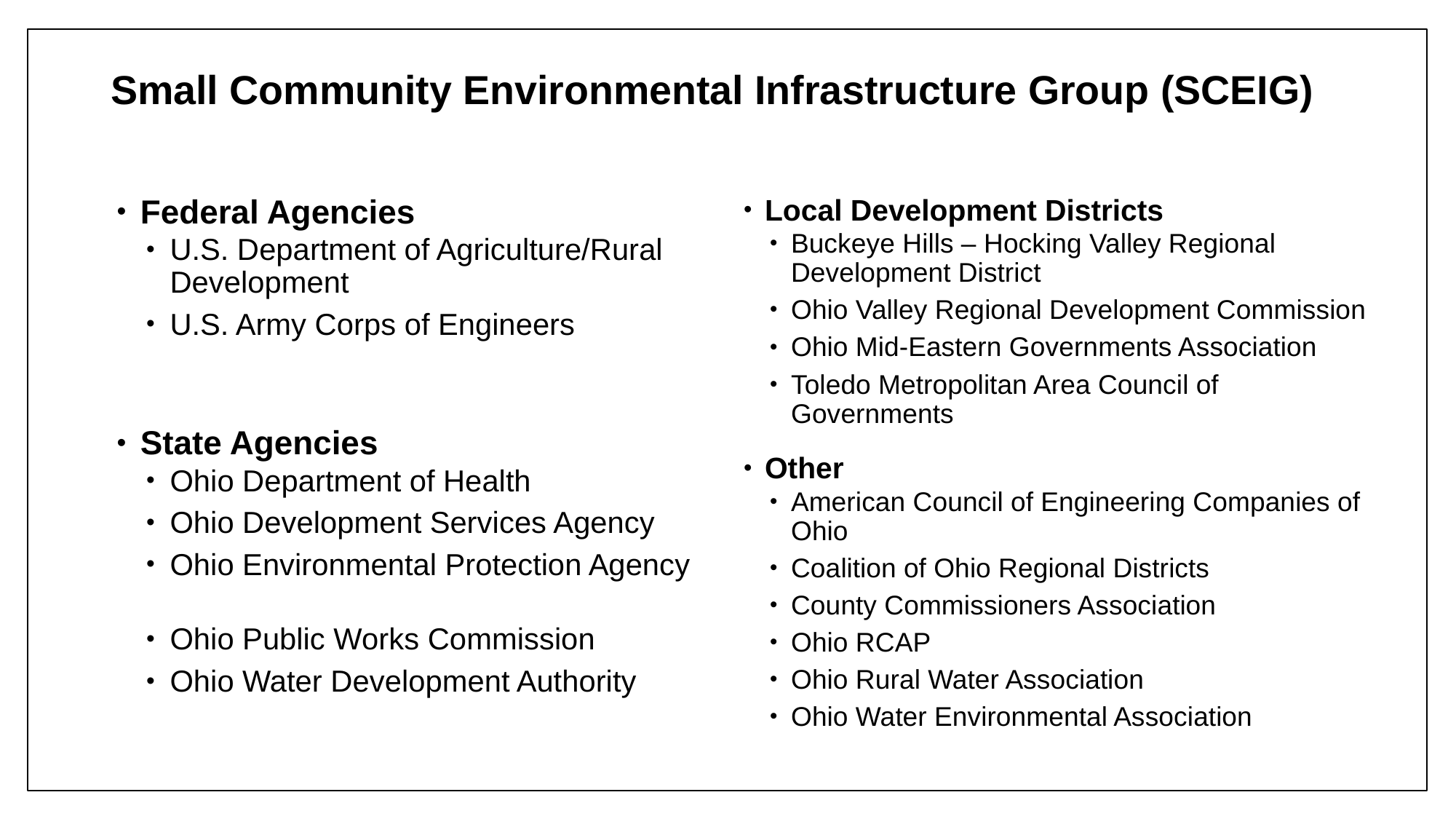

# Small Community Environmental Infrastructure Group (SCEIG)
Federal Agencies
U.S. Department of Agriculture/Rural Development
U.S. Army Corps of Engineers

State Agencies
Ohio Department of Health
Ohio Development Services Agency
Ohio Environmental Protection Agency
Ohio Public Works Commission
Ohio Water Development Authority

Local Development Districts
Buckeye Hills – Hocking Valley Regional Development District
Ohio Valley Regional Development Commission
Ohio Mid-Eastern Governments Association
Toledo Metropolitan Area Council of Governments
Other
American Council of Engineering Companies of Ohio
Coalition of Ohio Regional Districts
County Commissioners Association
Ohio RCAP
Ohio Rural Water Association
Ohio Water Environmental Association